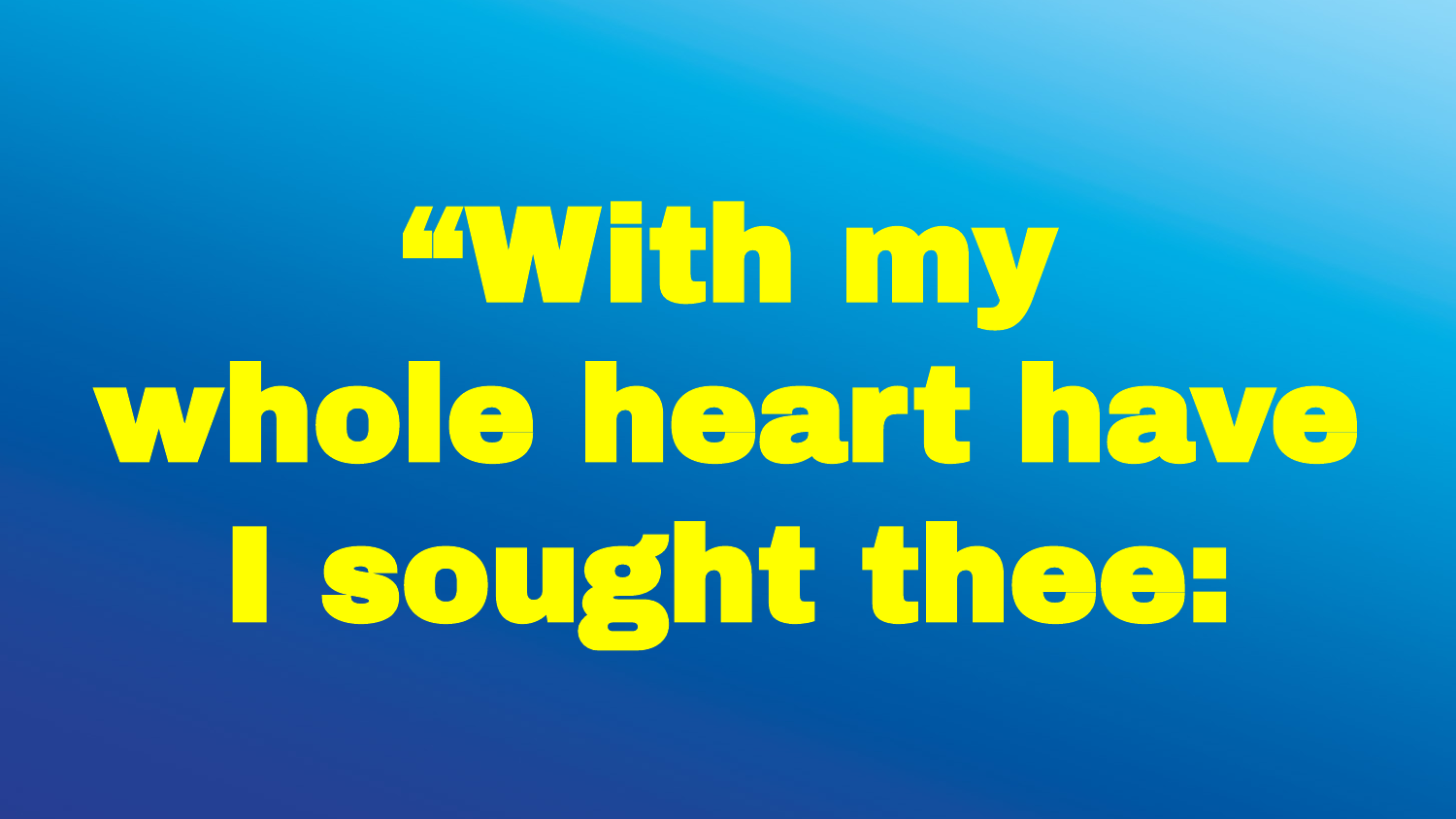

“With my
whole heart have
I sought thee: